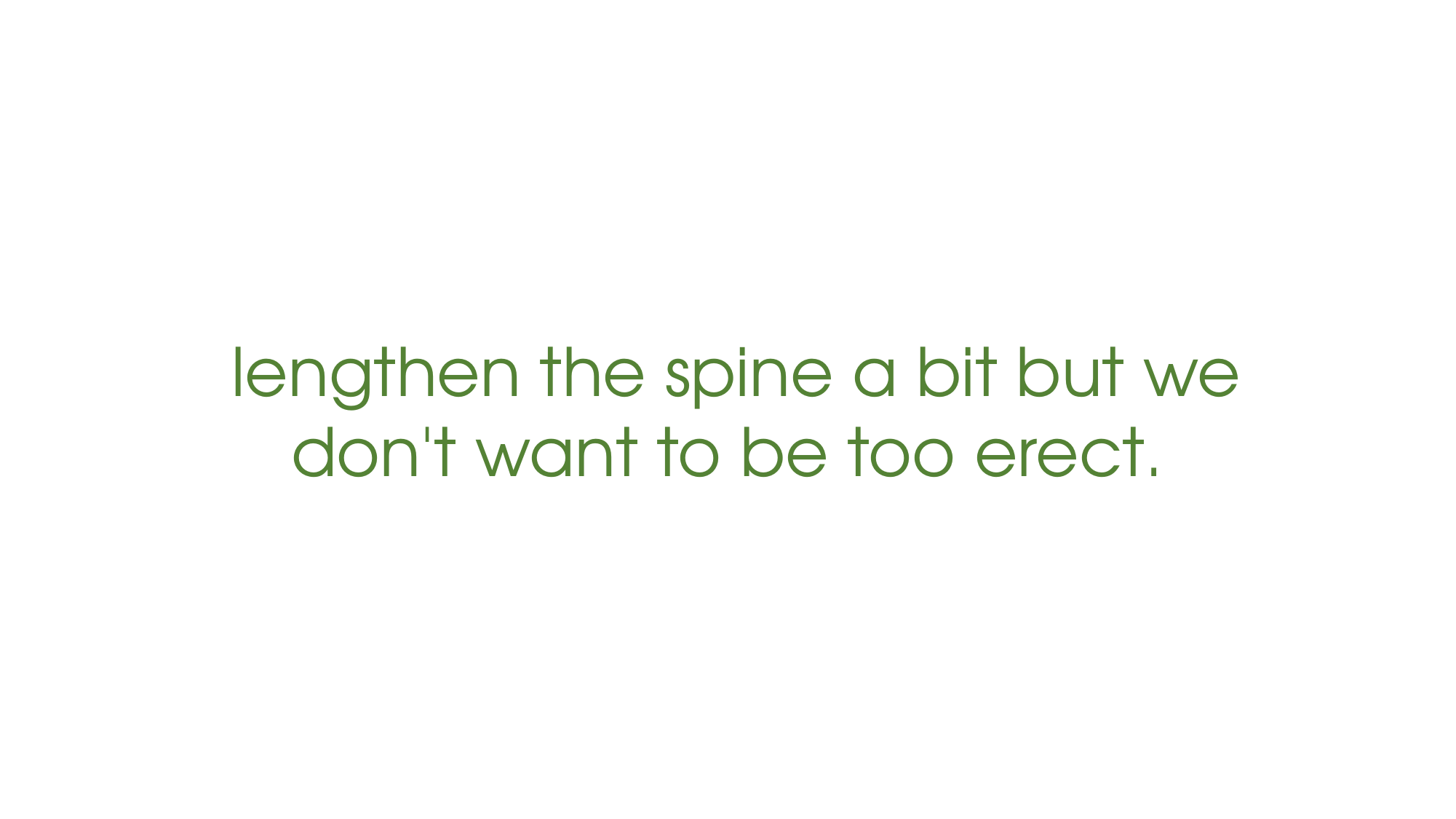

lengthen the spine a bit but we don't want to be too erect.